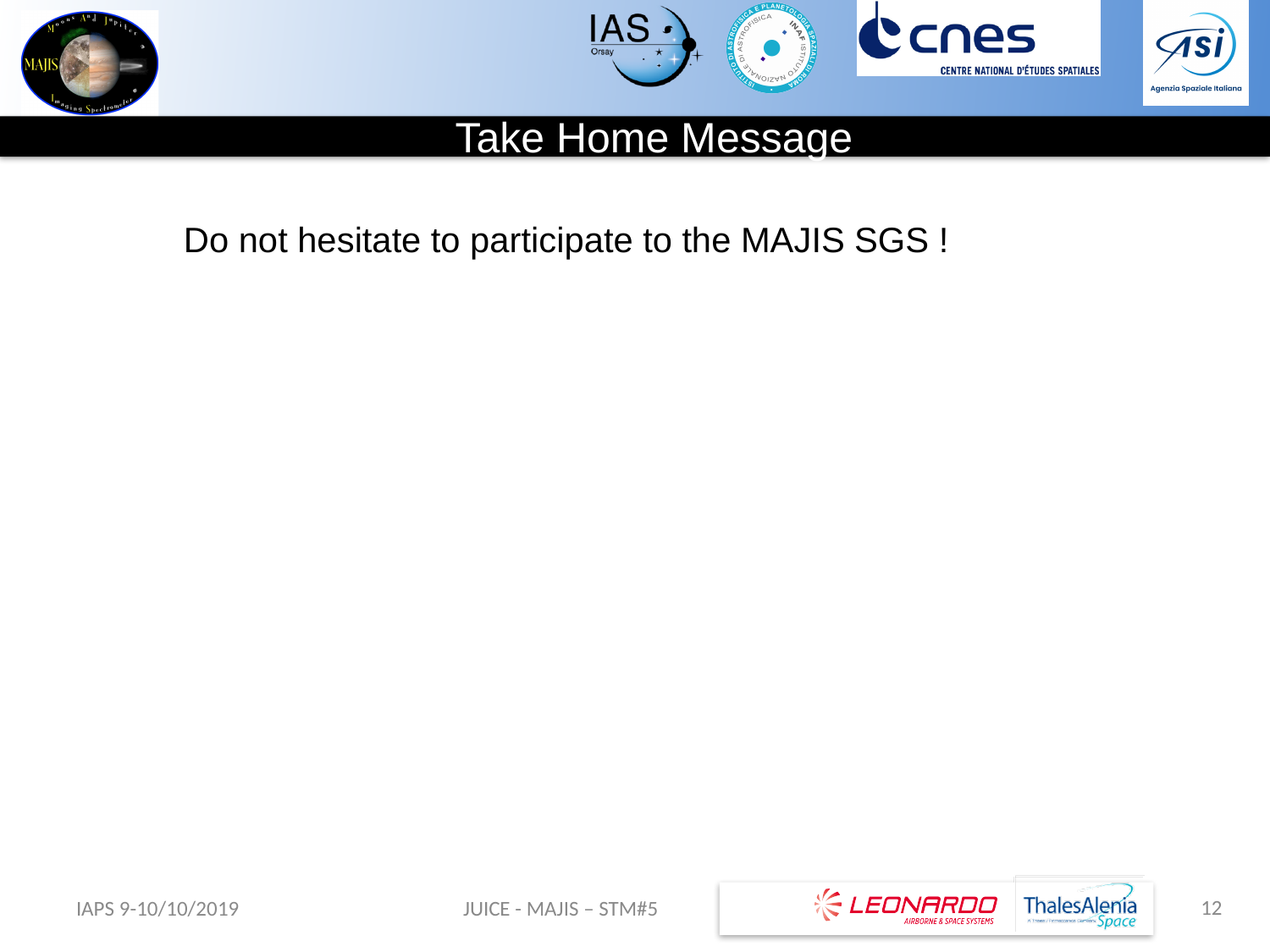

Take Home Message
Do not hesitate to participate to the MAJIS SGS !
12
IAPS 9-10/10/2019
JUICE - MAJIS – STM#5